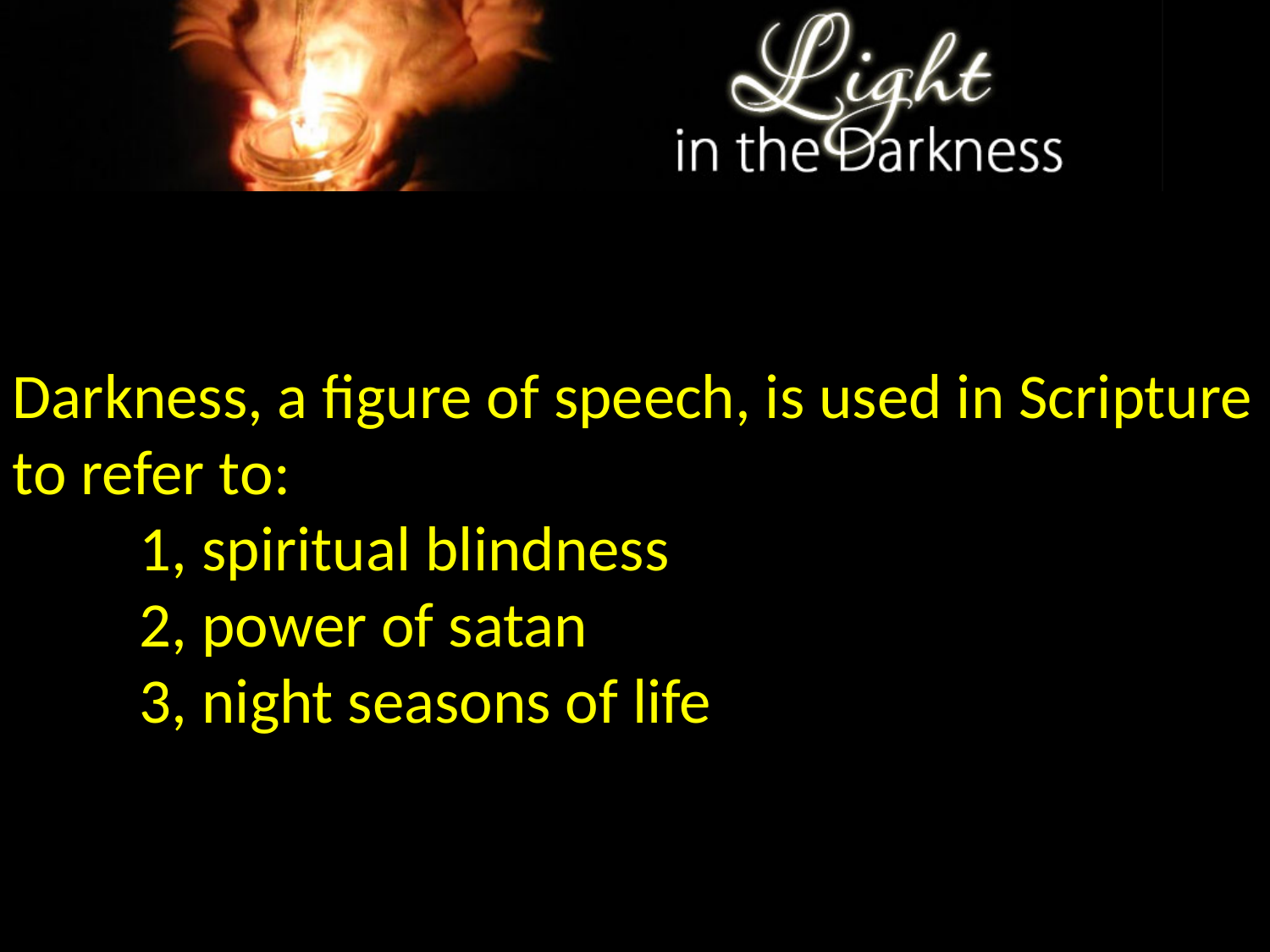

Darkness, a figure of speech, is used in Scripture to refer to:
1, spiritual blindness
2, power of satan
3, night seasons of life